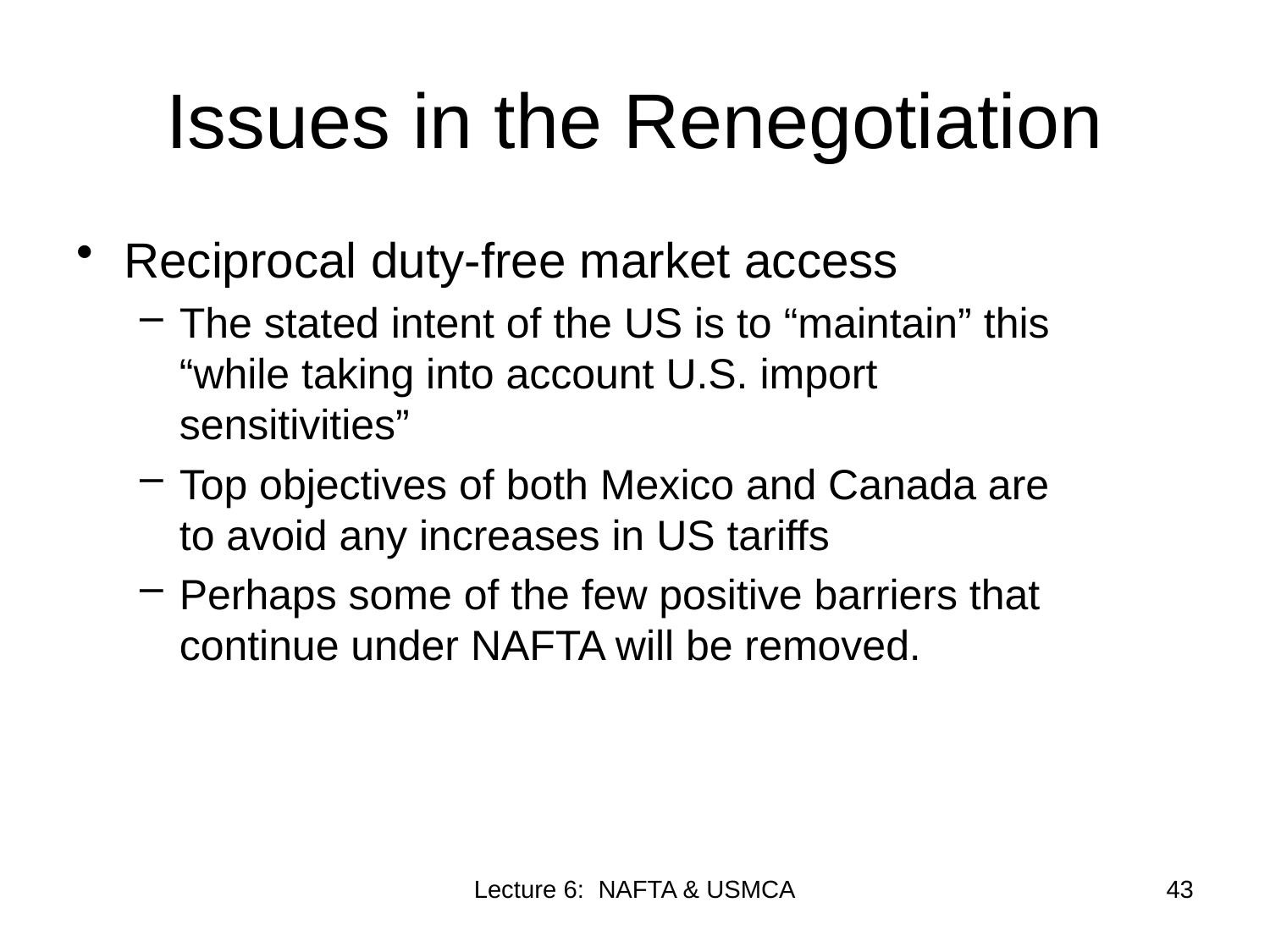

# Issues in the Renegotiation
Reciprocal duty-free market access
The stated intent of the US is to “maintain” this “while taking into account U.S. import sensitivities”
Top objectives of both Mexico and Canada are to avoid any increases in US tariffs
Perhaps some of the few positive barriers that continue under NAFTA will be removed.

Lecture 6:  NAFTA & USMCA
43